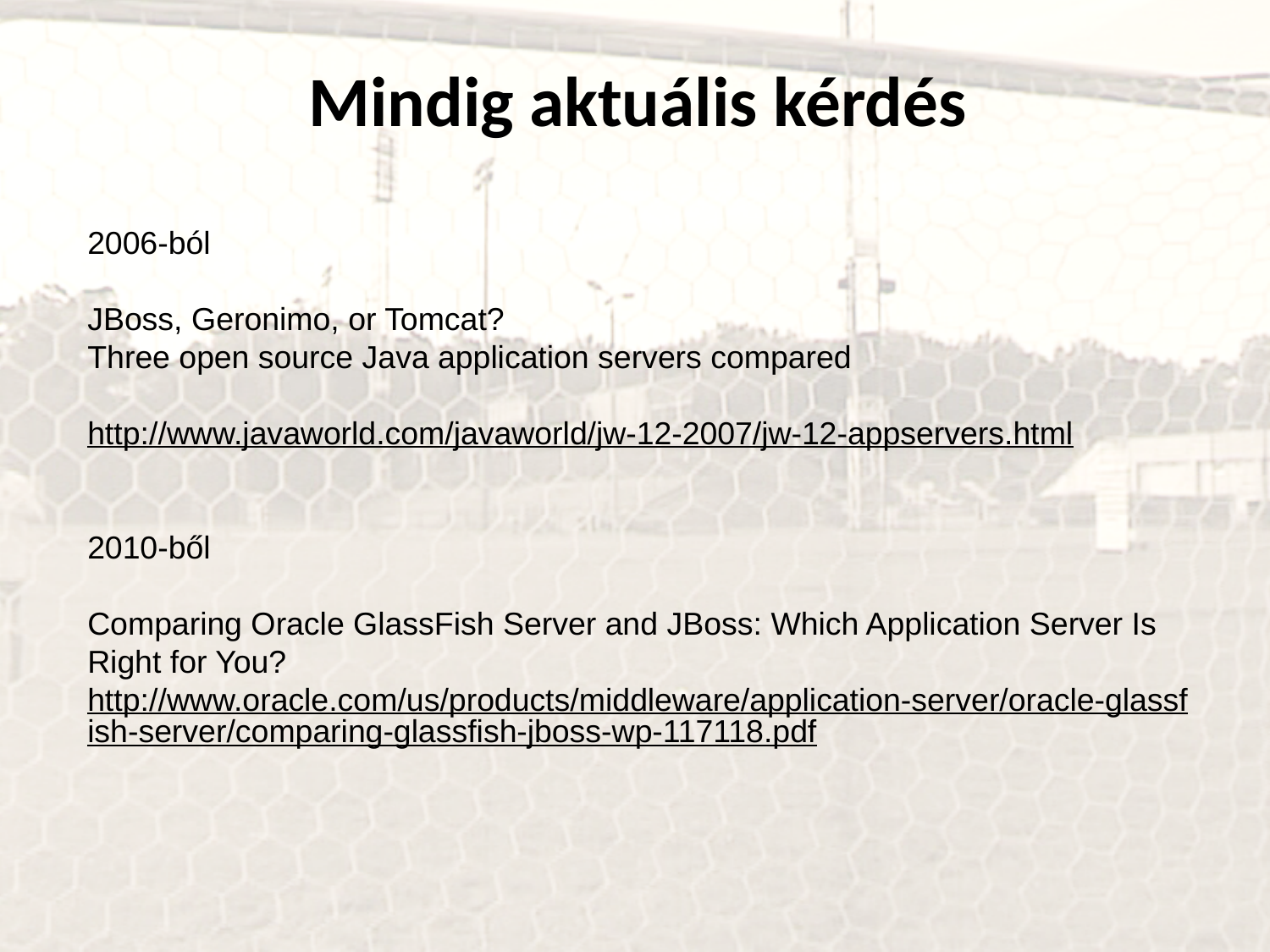

Mindig aktuális kérdés
2006-ból

JBoss, Geronimo, or Tomcat?
Three open source Java application servers compared

http://www.javaworld.com/javaworld/jw-12-2007/jw-12-appservers.html

2010-ből

Comparing Oracle GlassFish Server and JBoss: Which Application Server Is Right for You?
http://www.oracle.com/us/products/middleware/application-server/oracle-glassfish-server/comparing-glassfish-jboss-wp-117118.pdf